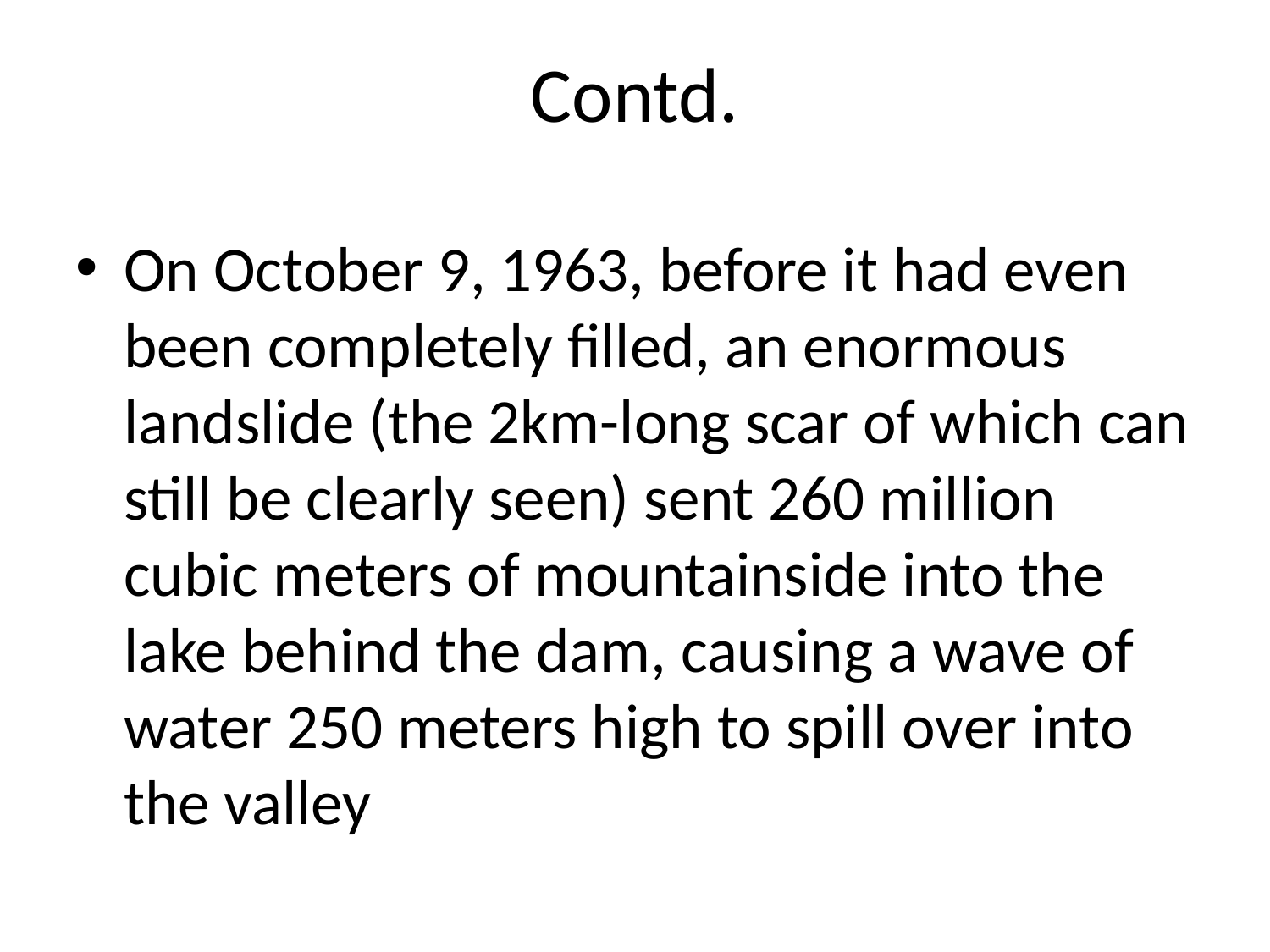

Contd.
On October 9, 1963, before it had even been completely filled, an enormous landslide (the 2km-long scar of which can still be clearly seen) sent 260 million cubic meters of mountainside into the lake behind the dam, causing a wave of water 250 meters high to spill over into the valley